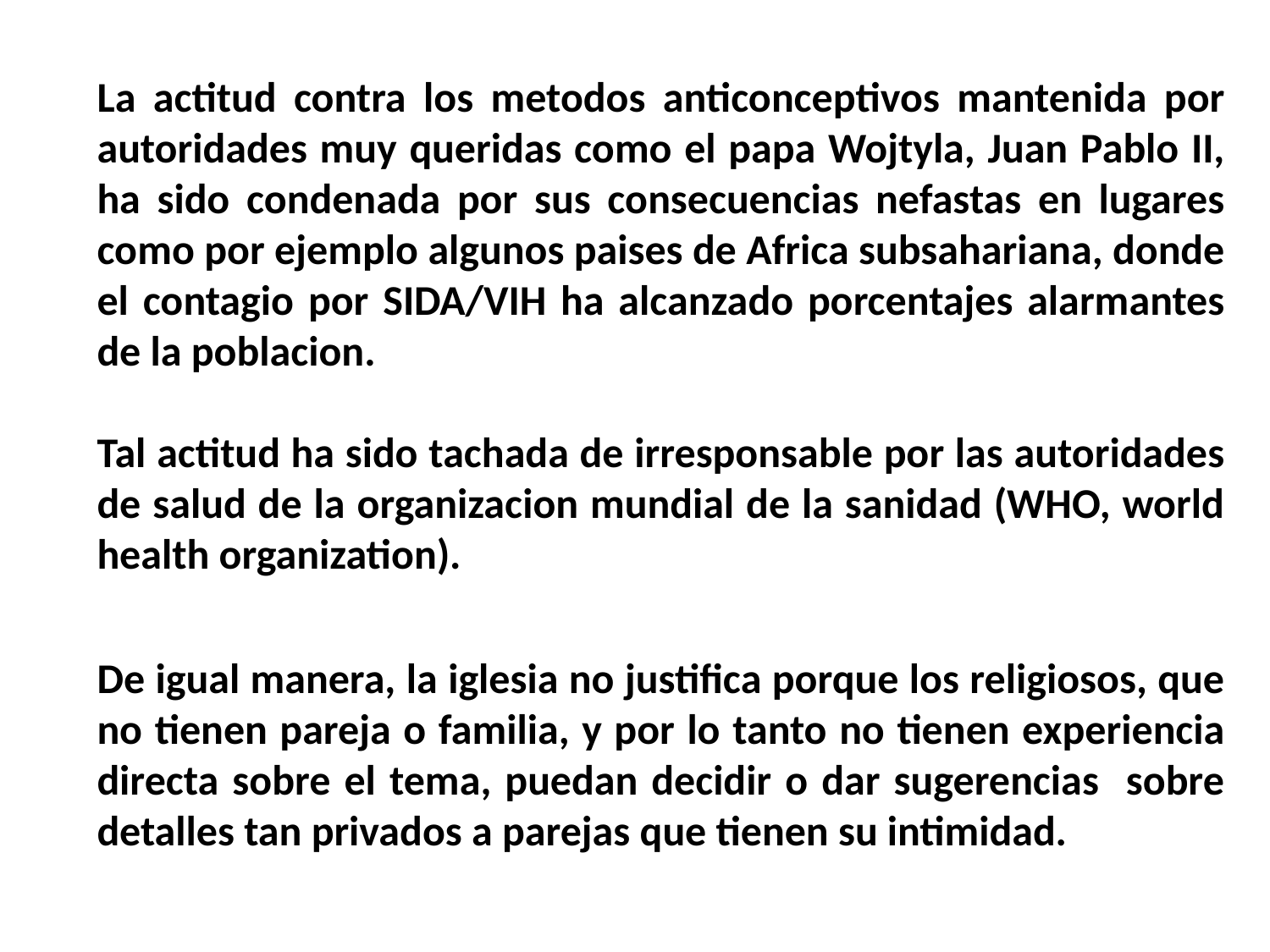

La actitud contra los metodos anticonceptivos mantenida por autoridades muy queridas como el papa Wojtyla, Juan Pablo II, ha sido condenada por sus consecuencias nefastas en lugares como por ejemplo algunos paises de Africa subsahariana, donde el contagio por SIDA/VIH ha alcanzado porcentajes alarmantes de la poblacion.

Tal actitud ha sido tachada de irresponsable por las autoridades de salud de la organizacion mundial de la sanidad (WHO, world health organization).
De igual manera, la iglesia no justifica porque los religiosos, que no tienen pareja o familia, y por lo tanto no tienen experiencia directa sobre el tema, puedan decidir o dar sugerencias  sobre detalles tan privados a parejas que tienen su intimidad.